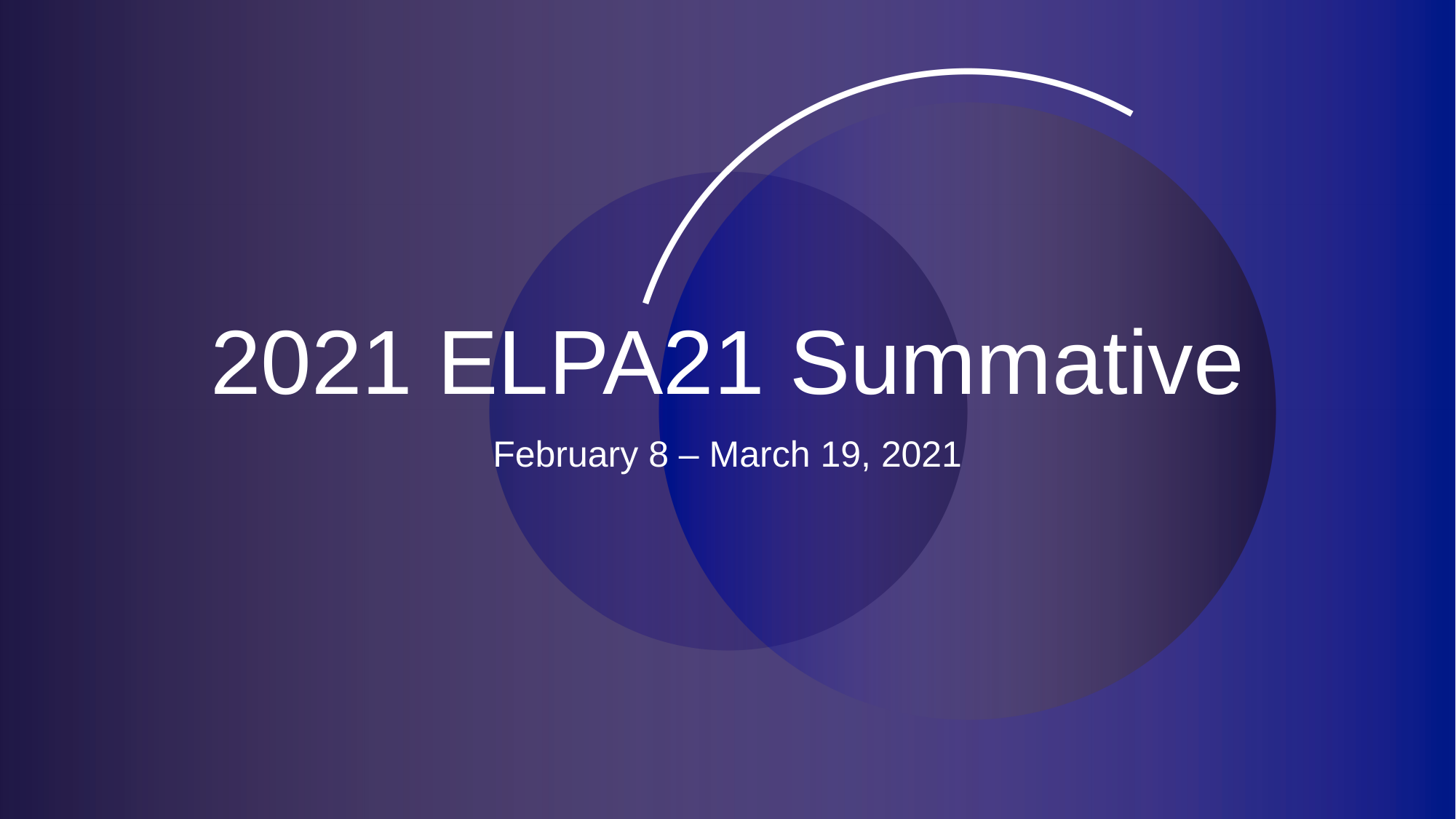

# 2021 ELPA21 Summative
February 8 – March 19, 2021